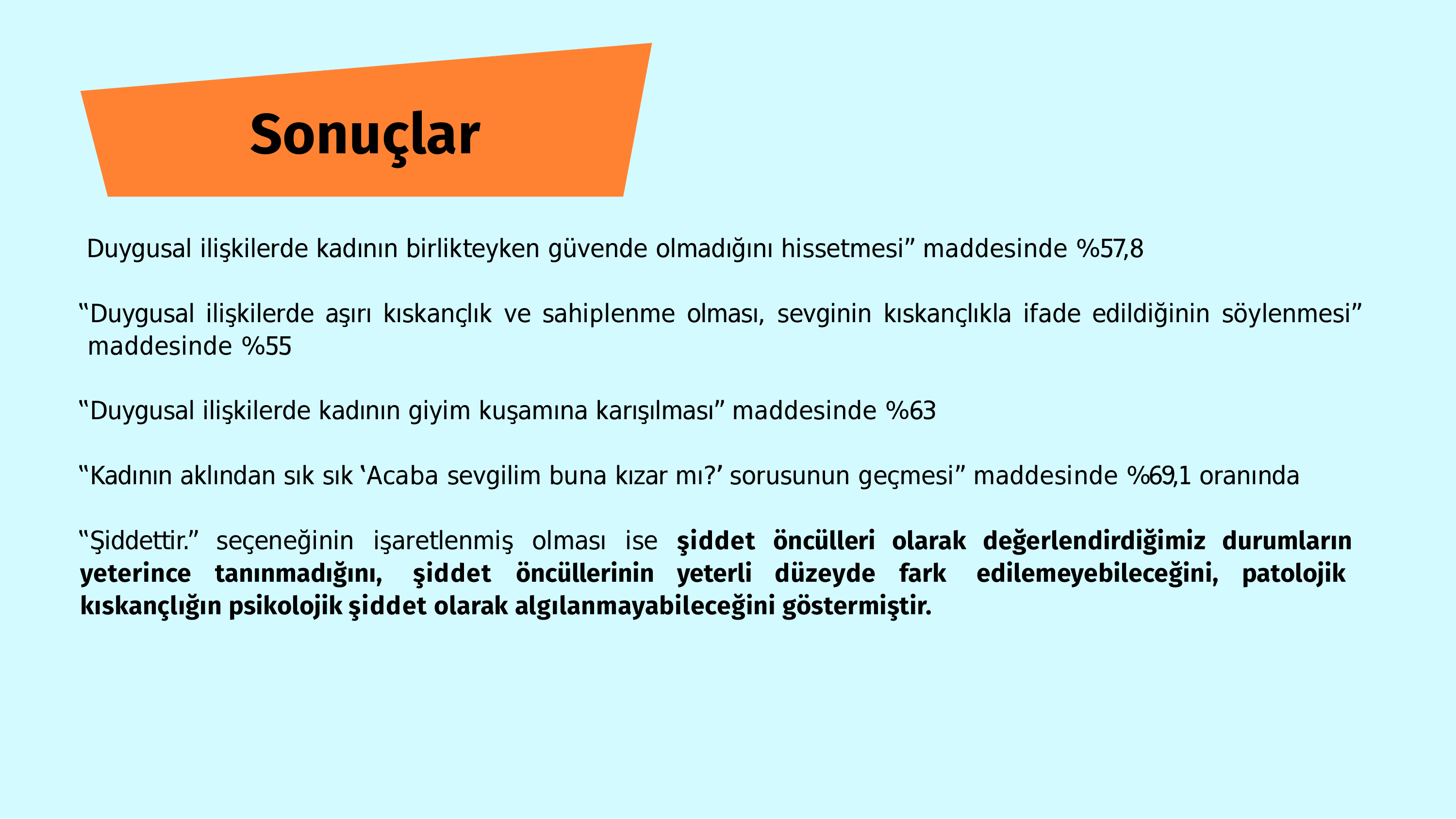

# Sonuçlar
Duygusal ilişkilerde kadının birlikteyken güvende olmadığını hissetmesi” maddesinde %57,8

“Duygusal ilişkilerde aşırı kıskançlık ve sahiplenme olması, sevginin kıskançlıkla ifade edildiğinin söylenmesi”  maddesinde %55

“Duygusal ilişkilerde kadının giyim kuşamına karışılması” maddesinde %63

“Kadının aklından sık sık ‘Acaba sevgilim buna kızar mı?’ sorusunun geçmesi” maddesinde %69,1 oranında

“Şiddettir.” seçeneğinin işaretlenmiş olması ise şiddet öncülleri olarak değerlendirdiğimiz durumların  yeterince tanınmadığını, şiddet öncüllerinin yeterli düzeyde fark edilemeyebileceğini, patolojik  kıskançlığın psikolojik şiddet olarak algılanmayabileceğini göstermiştir.